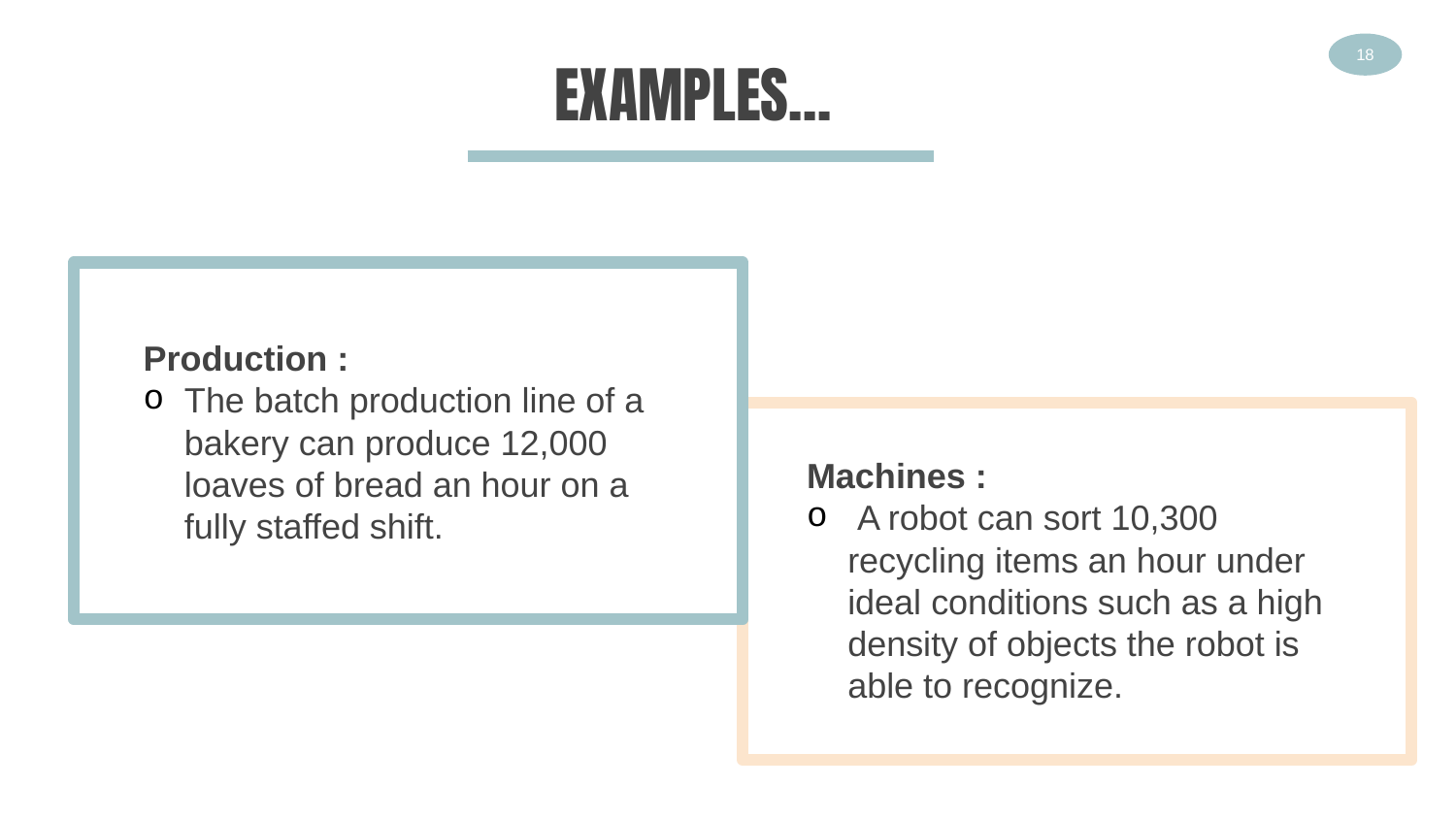

18
EXAMPLES…

Production :
The batch production line of a bakery can produce 12,000 loaves of bread an hour on a fully staffed shift.

Machines :
 A robot can sort 10,300 recycling items an hour under ideal conditions such as a high density of objects the robot is able to recognize.
SERVICE CAPACITY
Service capacity is the maximum level of value-added activity over a period that the service process can consistently achieve.

Examples:

The number of calls a customer service agent can handle during a shift
The number of repair calls made by a computer service engineer in a day

The number of meals served by a restaurant during the lunch time period